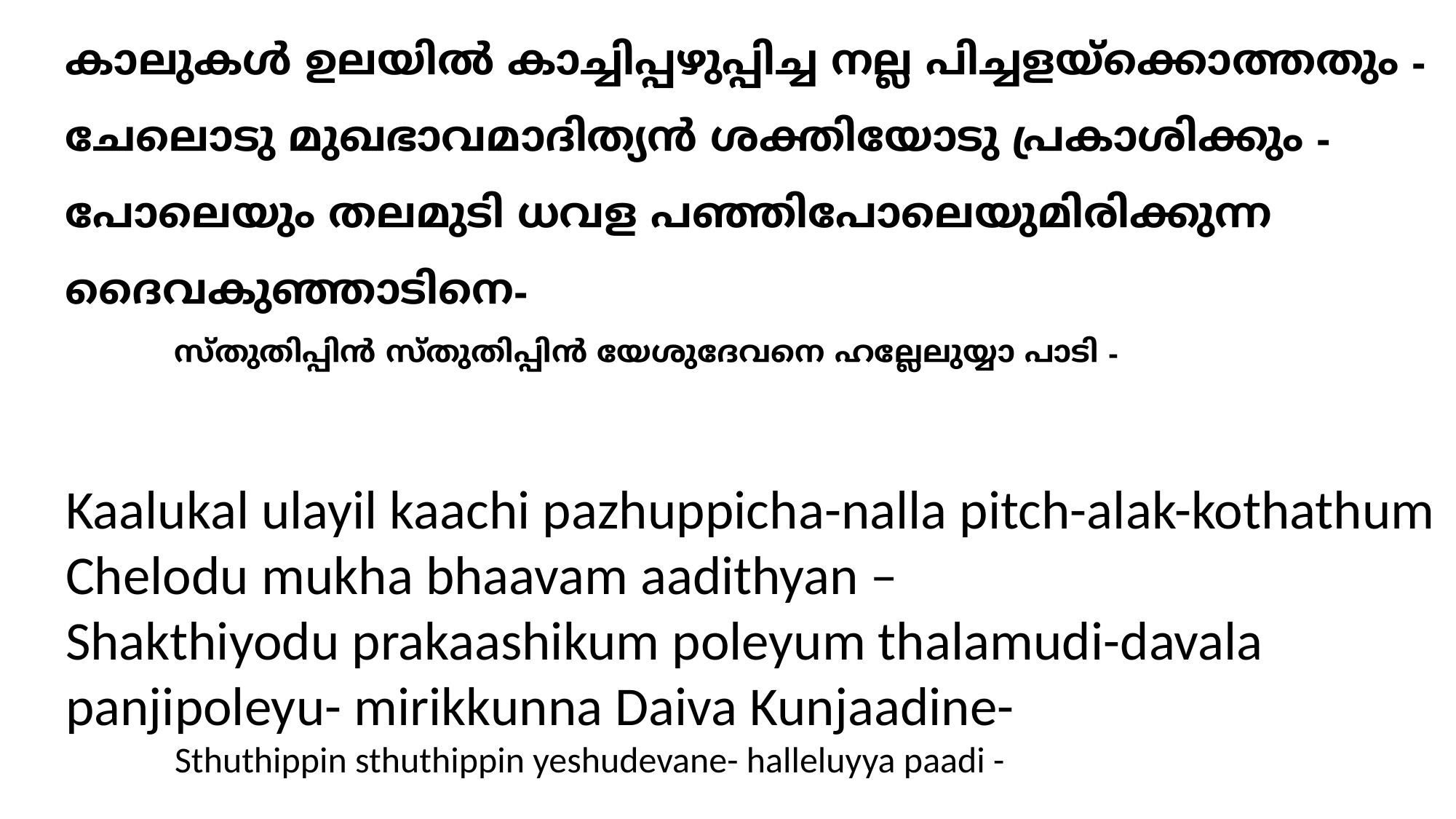

കാലുകൾ ഉലയില്‍ കാച്ചിപ്പഴുപ്പിച്ച നല്ല പിച്ചളയ്ക്കൊത്തതും - ചേലൊടു മുഖഭാവമാദിത്യന്‍ ശക്തിയോടു പ്രകാശിക്കും - പോലെയും തലമുടി ധവള പഞ്ഞിപോലെയുമിരിക്കുന്ന
ദൈവകുഞ്ഞാടിനെ-
സ്തുതിപ്പിന്‍ സ്തുതിപ്പിന്‍ യേശുദേവനെ ഹല്ലേലുയ്യാ പാടി -
Kaalukal ulayil kaachi pazhuppicha-nalla pitch-alak-kothathum
Chelodu mukha bhaavam aadithyan –
Shakthiyodu prakaashikum poleyum thalamudi-davala panjipoleyu- mirikkunna Daiva Kunjaadine-
	Sthuthippin sthuthippin yeshudevane- halleluyya paadi -